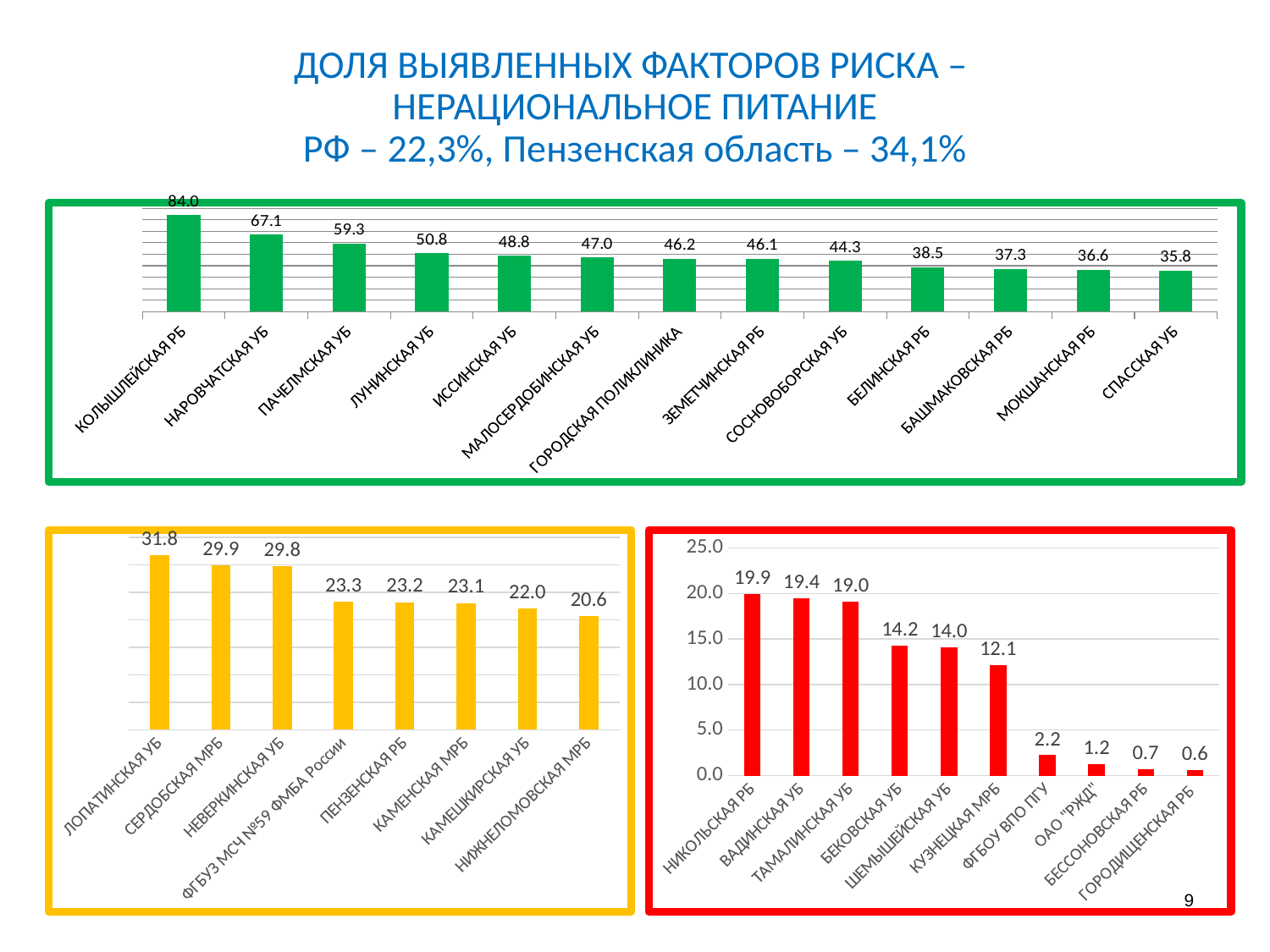

# ДОЛЯ ВЫЯВЛЕННЫХ ФАКТОРОВ РИСКА – НЕРАЦИОНАЛЬНОЕ ПИТАНИЕ РФ – 22,3%, Пензенская область – 34,1%

### Chart

| Category | Ряд 1 |
|---|---|
| КОЛЫШЛЕЙСКАЯ РБ | 83.98856325947105 |
| НАРОВЧАТСКАЯ УБ | 67.0556552962298 |
| ПАЧЕЛМСКАЯ УБ | 59.26327193932828 |
| ЛУНИНСКАЯ УБ | 50.804162724692524 |
| ИССИНСКАЯ УБ | 48.76160990712074 |
| МАЛОСЕРДОБИНСКАЯ УБ | 46.97986577181208 |
| ГОРОДСКАЯ ПОЛИКЛИНИКА | 46.19378483622204 |
| ЗЕМЕТЧИНСКАЯ РБ | 46.10951008645533 |
| СОСНОВОБОРСКАЯ УБ | 44.333996023856855 |
| БЕЛИНСКАЯ РБ | 38.54166666666667 |
| БАШМАКОВСКАЯ РБ | 37.297969332780774 |
| МОКШАНСКАЯ РБ | 36.57867672266027 |
| СПАССКАЯ УБ | 35.815602836879435 |

### Chart

| Category | Ряд 1 |
|---|---|
| ЛОПАТИНСКАЯ УБ | 31.758957654723126 |
| СЕРДОБСКАЯ МРБ | 29.880925634688833 |
| НЕВЕРКИНСКАЯ УБ | 29.78395061728395 |
| ФГБУЗ МСЧ №59 ФМБА России | 23.317435082140964 |
| ПЕНЗЕНСКАЯ РБ | 23.16043425814234 |
| КАМЕНСКАЯ МРБ | 23.067279565399083 |
| КАМЕШКИРСКАЯ УБ | 22.01426024955437 |
| НИЖНЕЛОМОВСКАЯ МРБ | 20.640713706407137 |

### Chart

| Category | Ряд 1 |
|---|---|
| НИКОЛЬСКАЯ РБ | 19.856801909307876 |
| ВАДИНСКАЯ УБ | 19.444444444444446 |
| ТАМАЛИНСКАЯ УБ | 19.003115264797508 |
| БЕКОВСКАЯ УБ | 14.24083769633508 |
| ШЕМЫШЕЙСКАЯ УБ | 14.003387916431395 |
| КУЗНЕЦКАЯ МРБ | 12.058063941579839 |
| ФГБОУ ВПО ПГУ | 2.187902187902188 |
| ОАО "РЖД" | 1.245674740484429 |
| БЕССОНОВСКАЯ РБ | 0.6754072308303536 |
| ГОРОДИЩЕНСКАЯ РБ  | 0.5841383958660975 |
9